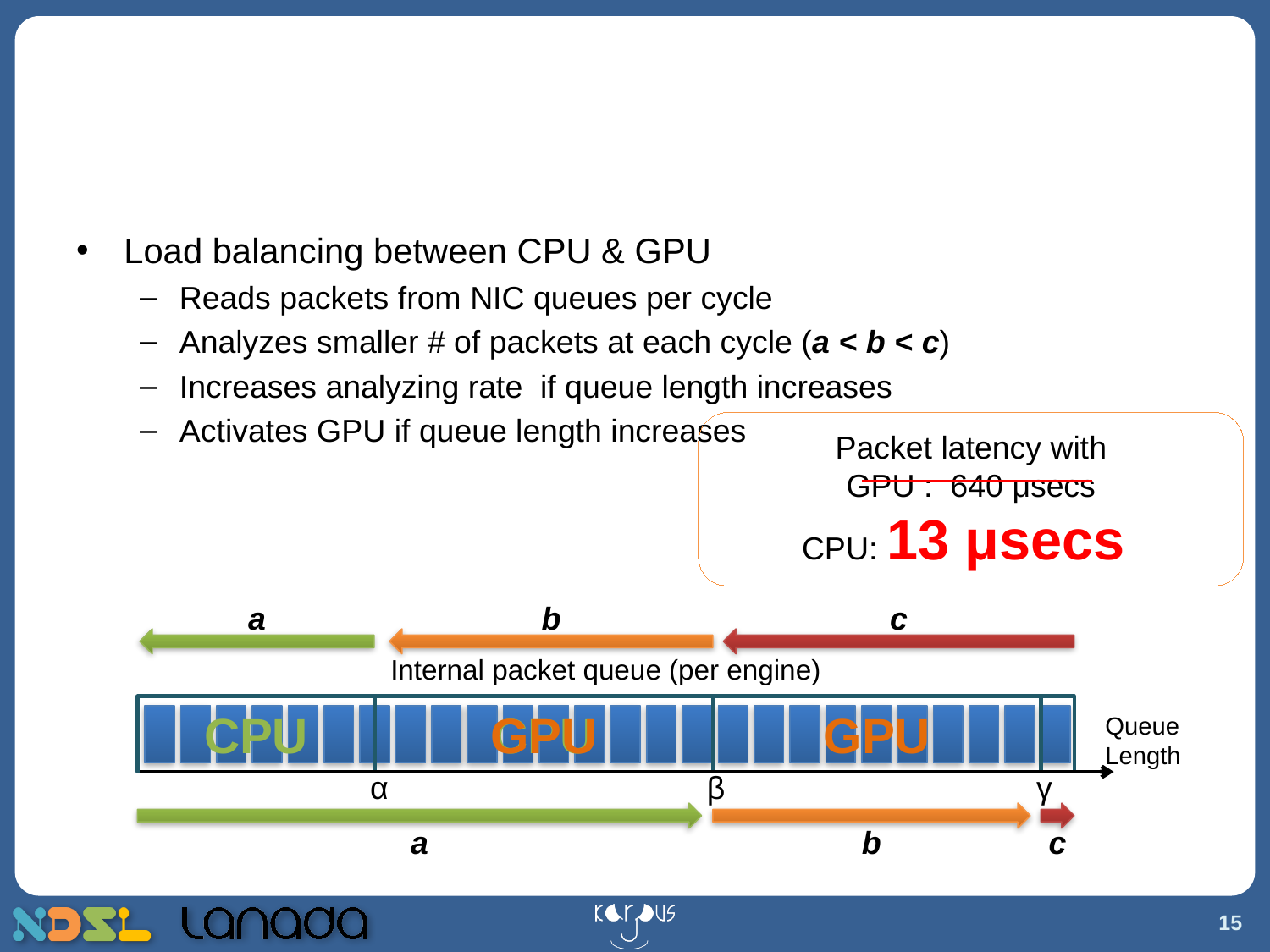

# Solution: Dynamic Load Balancing
Load balancing between CPU & GPU
Reads packets from NIC queues per cycle
Analyzes smaller # of packets at each cycle (a < b < c)
Increases analyzing rate  if queue length increases
Activates GPU if queue length increases
Packet latency with
 GPU :  640 μsecs
CPU: 13 μsecs
a

b

c

Internal packet queue (per engine)
CPU
CPU
GPU
GPU

Queue
Length

α
β
γ

a

b

c
15